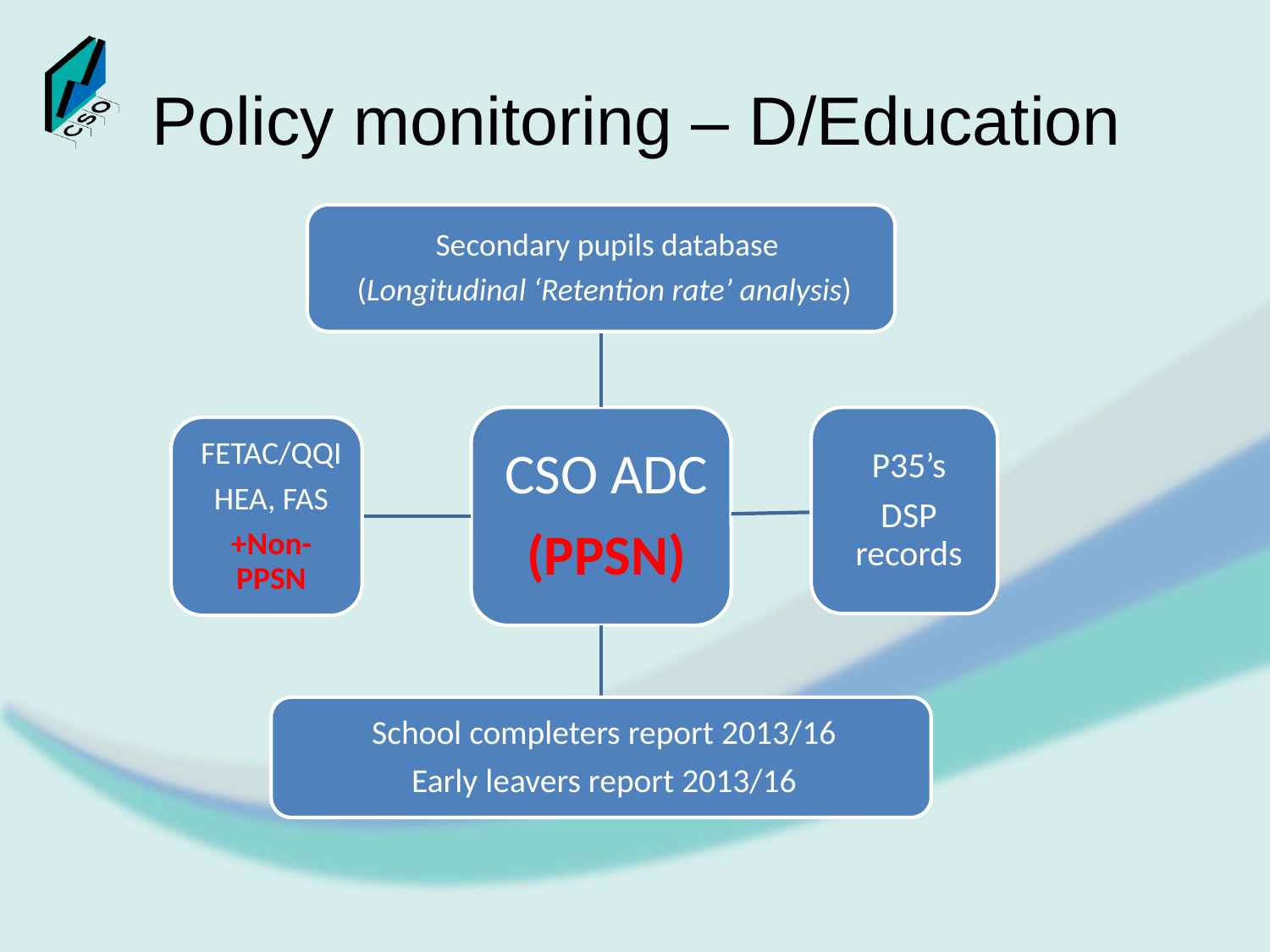

# Policy monitoring – D/Education
CSO ADC
(PPSN)
 Secondary pupils database
(Longitudinal ‘Retention rate’ analysis)
School completers report 2013/16
Early leavers report 2013/16
P35’s
DSP records
FETAC/QQI
HEA, FAS
+Non-PPSN